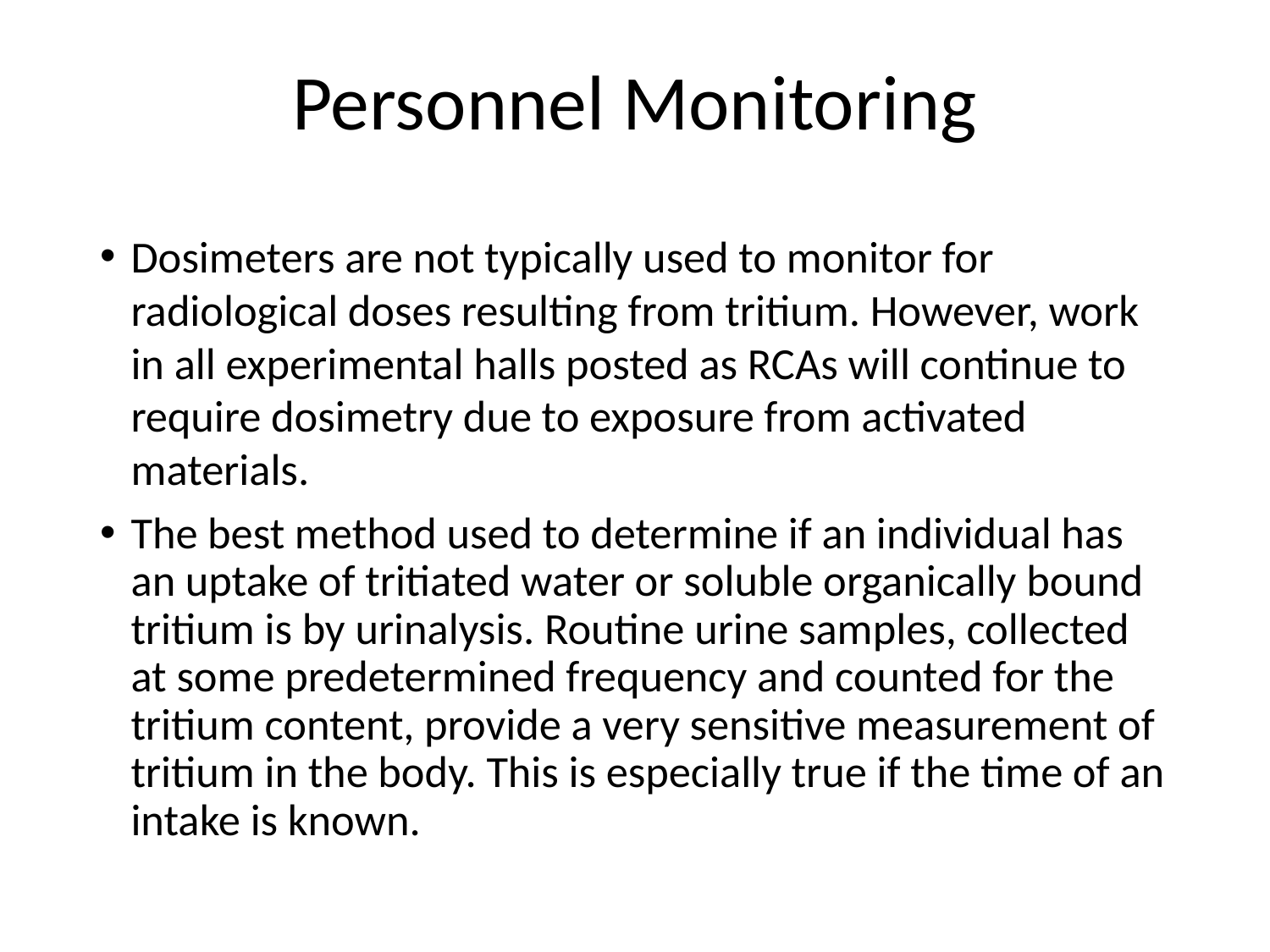

# Personnel Monitoring
Dosimeters are not typically used to monitor for radiological doses resulting from tritium. However, work in all experimental halls posted as RCAs will continue to require dosimetry due to exposure from activated materials.
The best method used to determine if an individual has an uptake of tritiated water or soluble organically bound tritium is by urinalysis. Routine urine samples, collected at some predetermined frequency and counted for the tritium content, provide a very sensitive measurement of tritium in the body. This is especially true if the time of an intake is known.